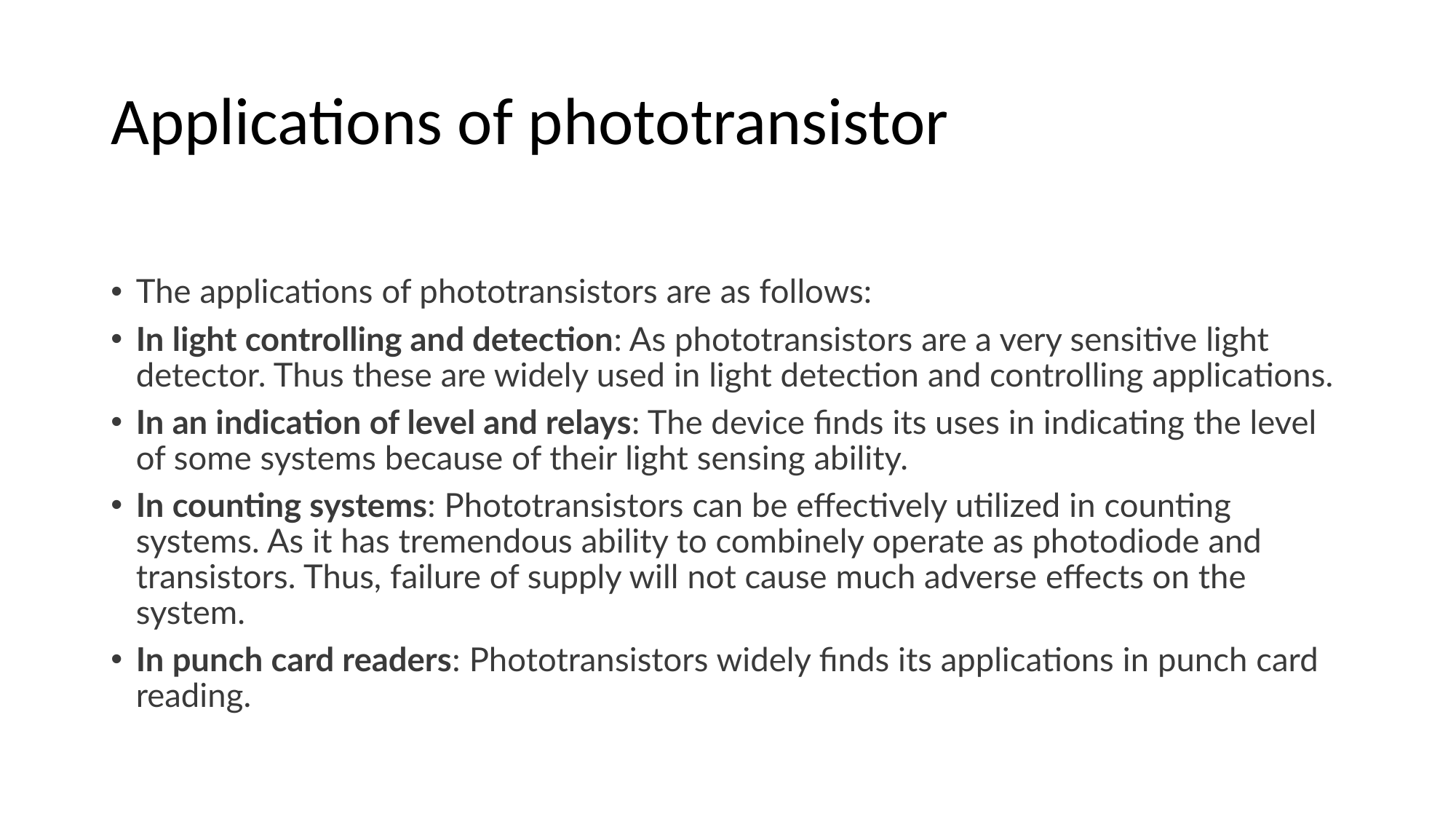

# Applications of phototransistor

The applications of phototransistors are as follows:
In light controlling and detection: As phototransistors are a very sensitive light detector. Thus these are widely used in light detection and controlling applications.
In an indication of level and relays: The device finds its uses in indicating the level of some systems because of their light sensing ability.
In counting systems: Phototransistors can be effectively utilized in counting systems. As it has tremendous ability to combinely operate as photodiode and transistors. Thus, failure of supply will not cause much adverse effects on the system.
In punch card readers: Phototransistors widely finds its applications in punch card reading.